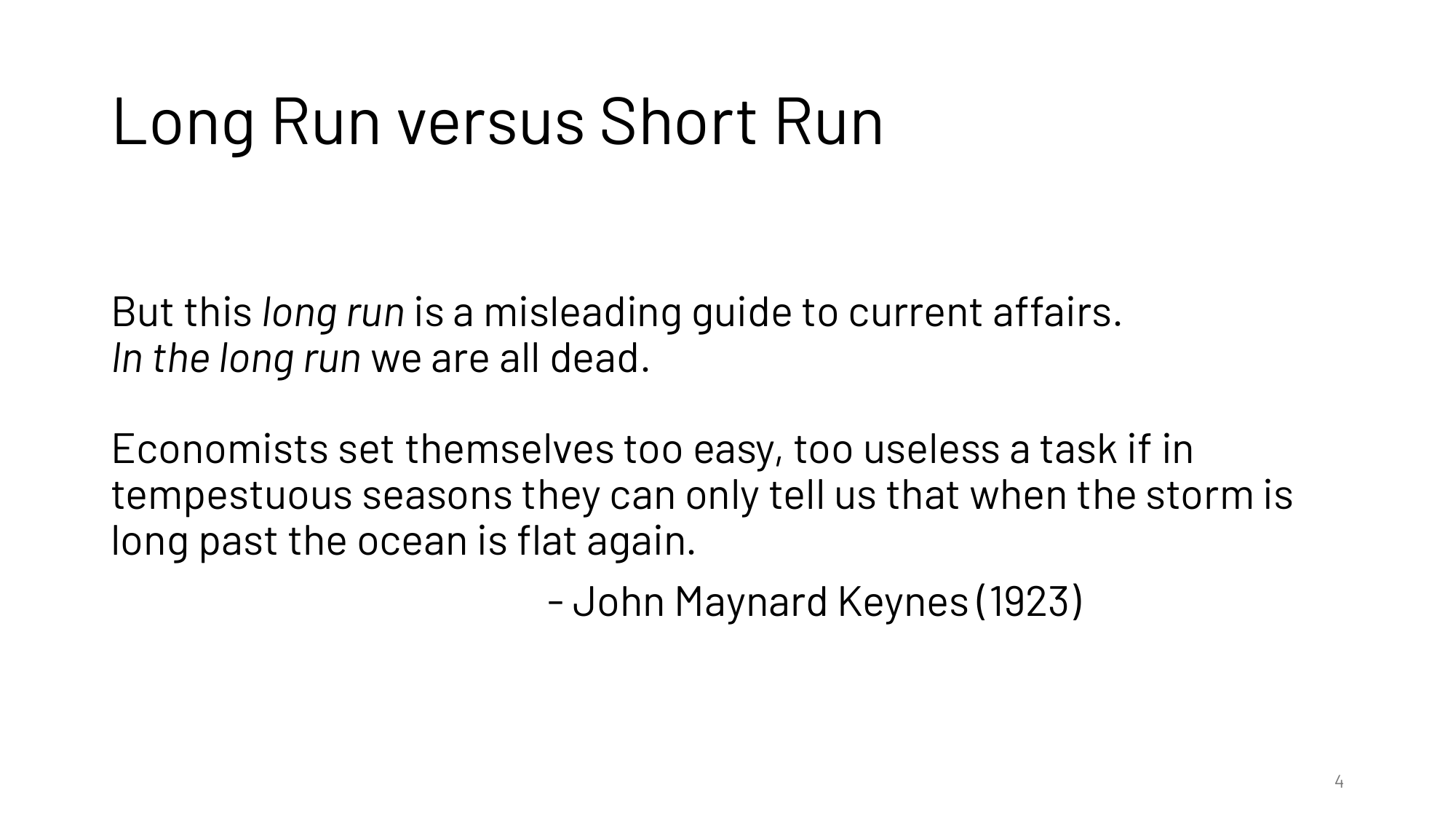

# Long Run versus Short Run

But this long run is a misleading guide to current affairs.
In the long run we are all dead.
Economists set themselves too easy, too useless a task if in tempestuous seasons they can only tell us that when the storm is long past the ocean is flat again.
				- John Maynard Keynes (1923)

4